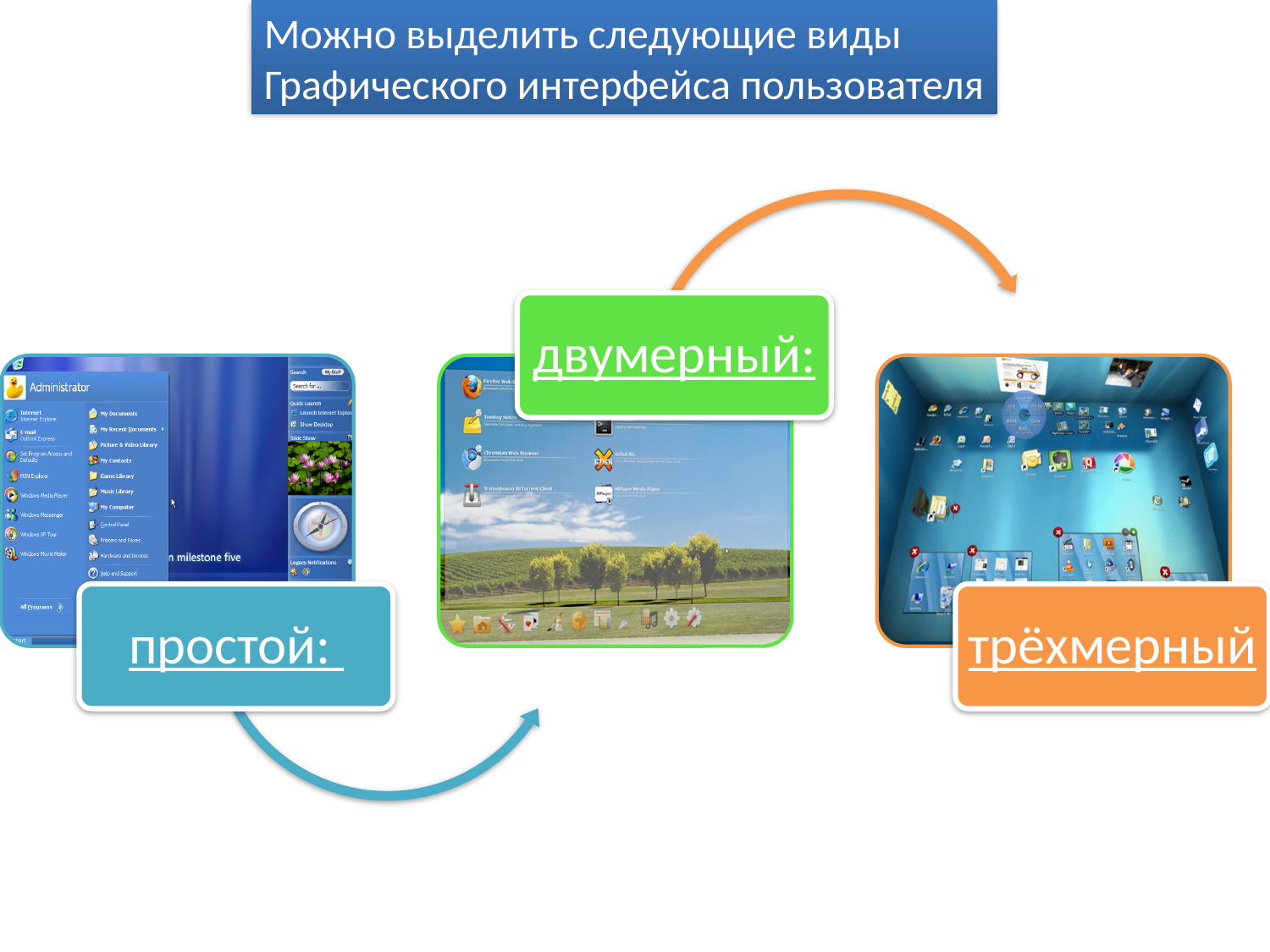

Можно выделить следующие виды
Графического интерфейса пользователя
простой:
двумерный:
трёхмерный